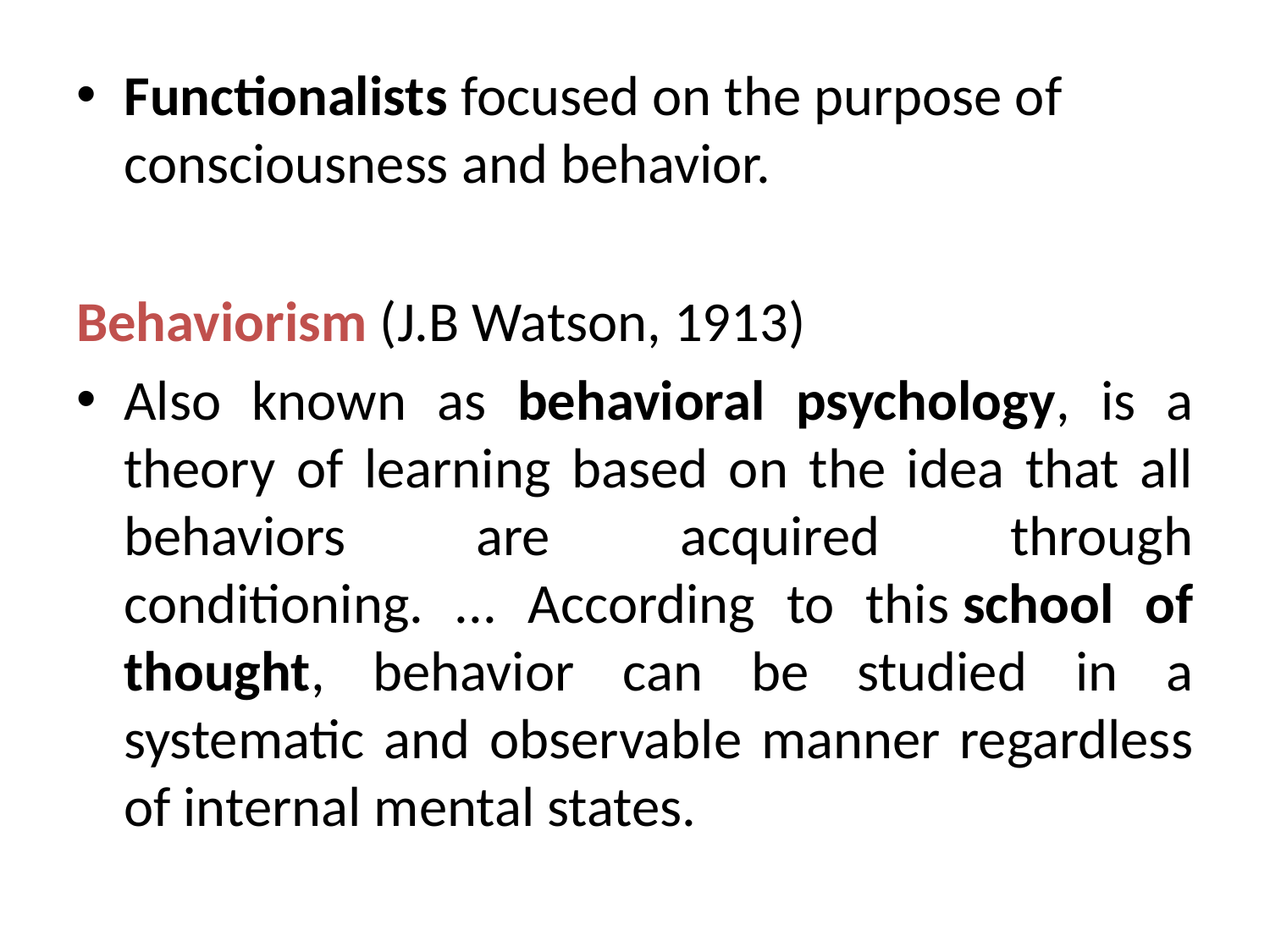

Functionalists focused on the purpose of consciousness and behavior.

Behaviorism (J.B Watson, 1913)
Also known as behavioral psychology, is a theory of learning based on the idea that all behaviors are acquired through conditioning. ... According to this school of thought, behavior can be studied in a systematic and observable manner regardless of internal mental states.